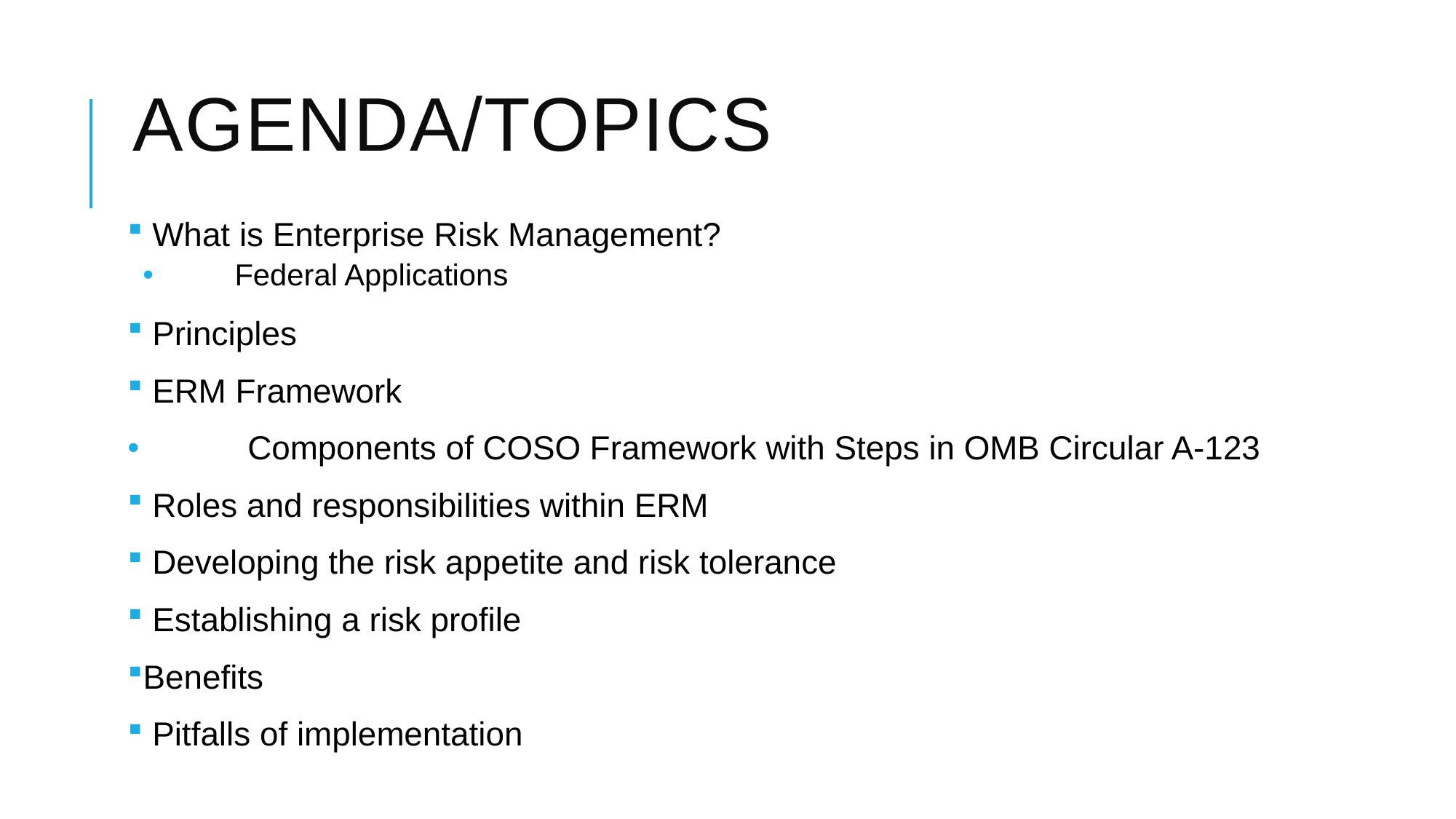

# Agenda/Topics
 What is Enterprise Risk Management?
         Federal Applications
 Principles
 ERM Framework
 	Components of COSO Framework with Steps in OMB Circular A-123
 Roles and responsibilities within ERM
 Developing the risk appetite and risk tolerance
 Establishing a risk profile
Benefits
 Pitfalls of implementation